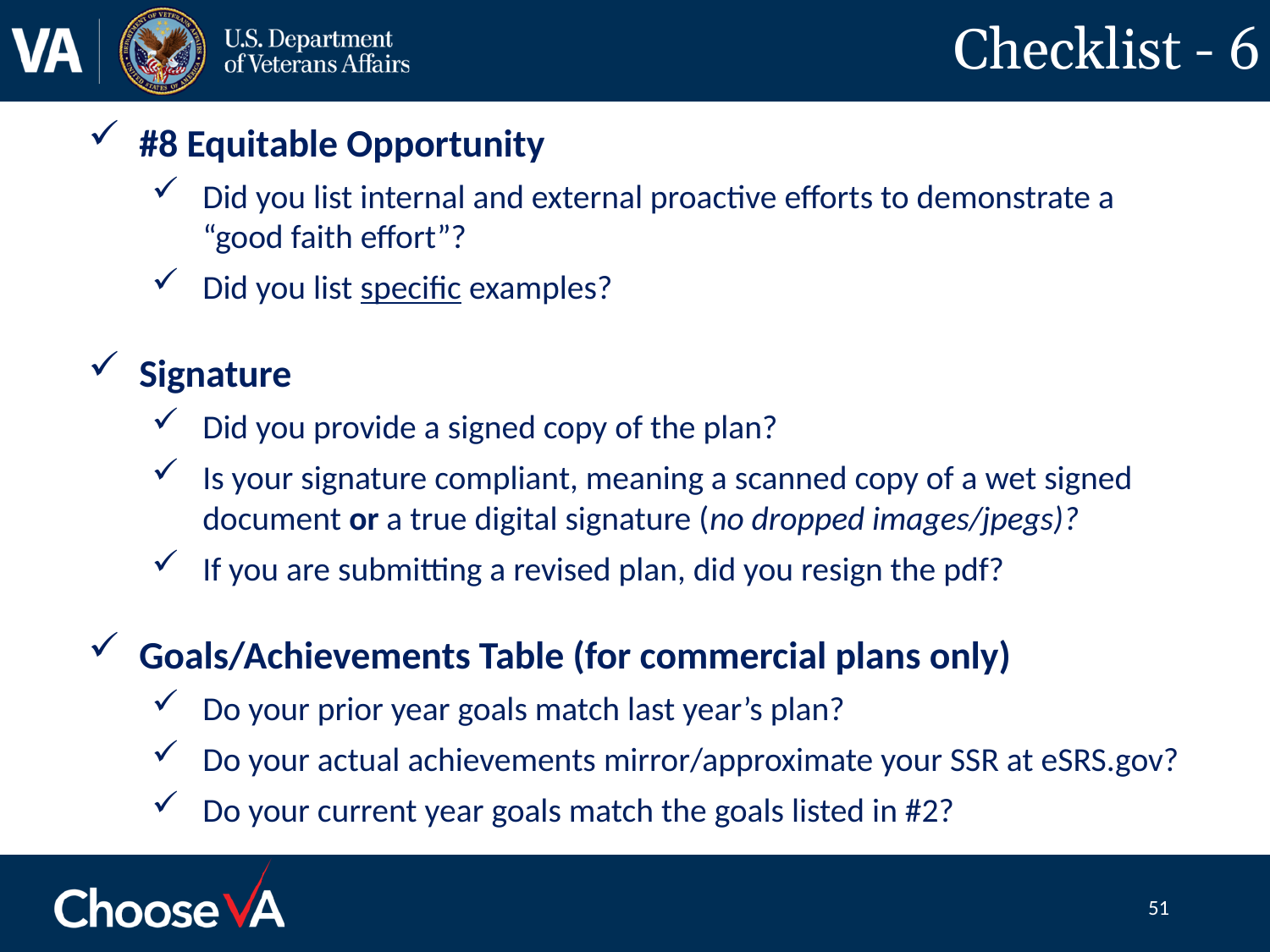

# Checklist - 6
#8 Equitable Opportunity
Did you list internal and external proactive efforts to demonstrate a “good faith effort”?
Did you list specific examples?
Signature
Did you provide a signed copy of the plan?
Is your signature compliant, meaning a scanned copy of a wet signed document or a true digital signature (no dropped images/jpegs)?
If you are submitting a revised plan, did you resign the pdf?
Goals/Achievements Table (for commercial plans only)
Do your prior year goals match last year’s plan?
Do your actual achievements mirror/approximate your SSR at eSRS.gov?
Do your current year goals match the goals listed in #2?
51